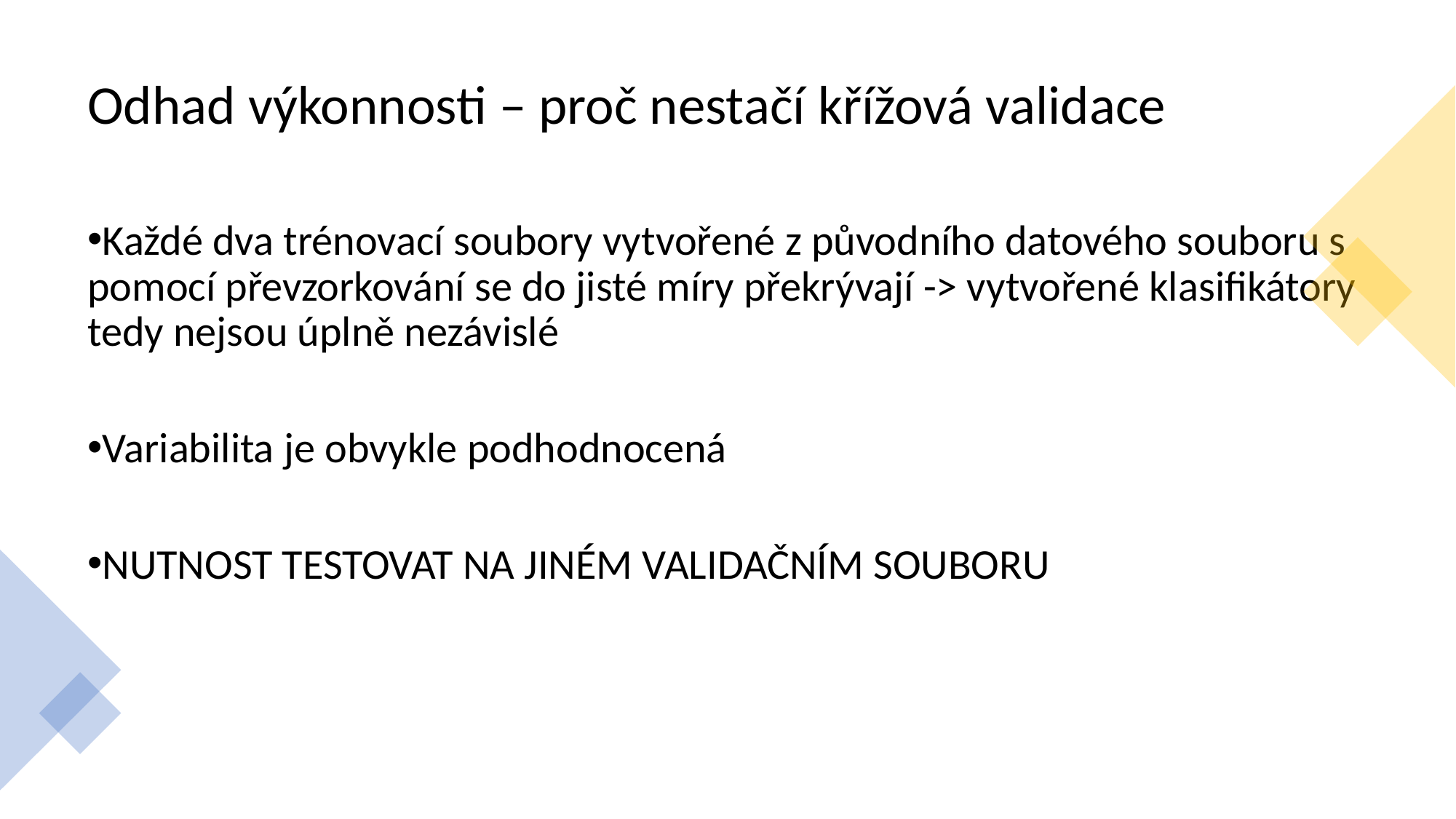

Odhad výkonnosti – proč nestačí křížová validace

Každé dva trénovací soubory vytvořené z původního datového souboru s pomocí převzorkování se do jisté míry překrývají -> vytvořené klasifikátory tedy nejsou úplně nezávislé

Variabilita je obvykle podhodnocená

NUTNOST TESTOVAT NA JINÉM VALIDAČNÍM SOUBORU